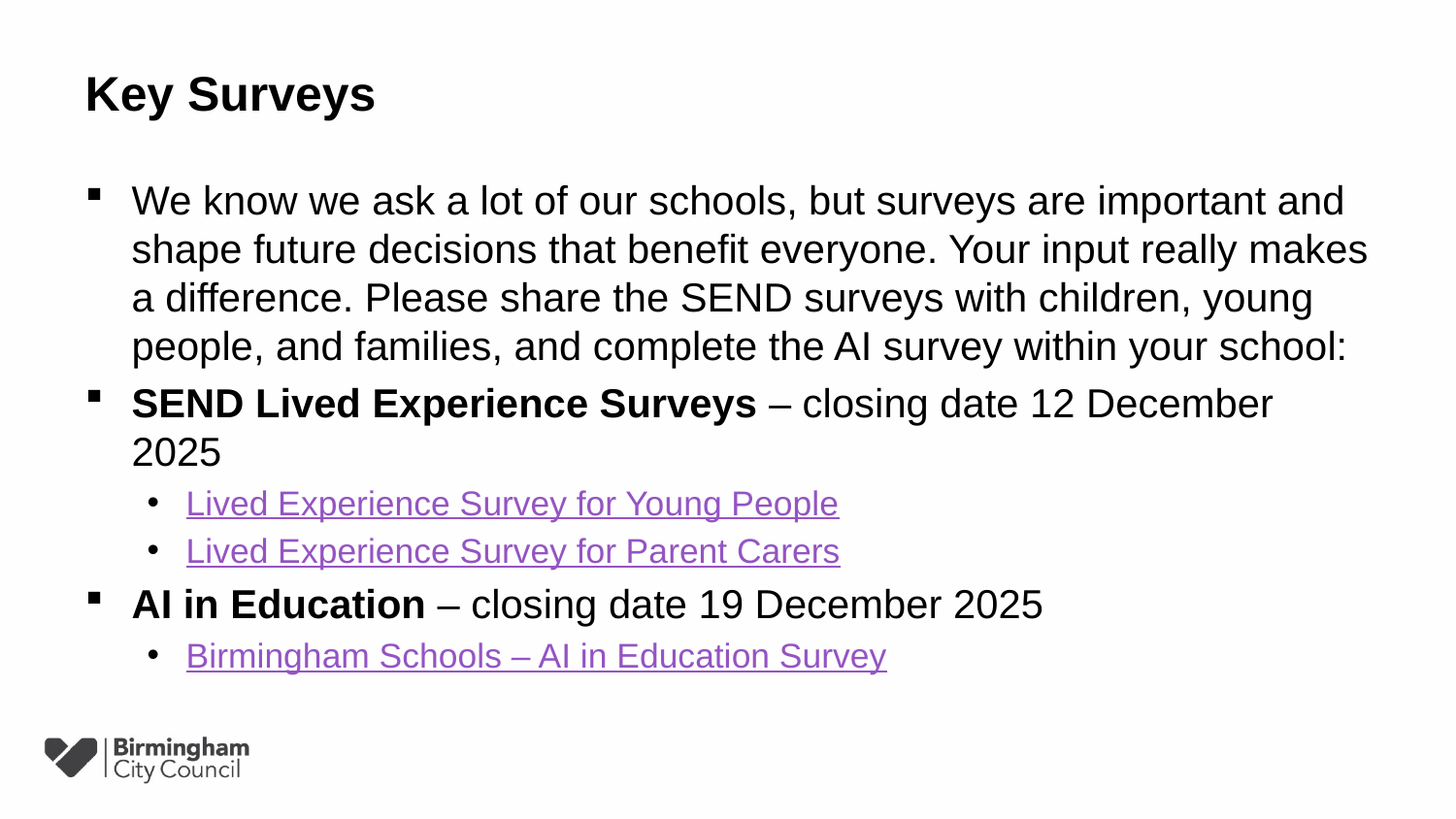

# Key Surveys
We know we ask a lot of our schools, but surveys are important and shape future decisions that benefit everyone. Your input really makes a difference. Please share the SEND surveys with children, young people, and families, and complete the AI survey within your school:
SEND Lived Experience Surveys – closing date 12 December 2025
Lived Experience Survey for Young People
Lived Experience Survey for Parent Carers
AI in Education – closing date 19 December 2025
Birmingham Schools – AI in Education Survey